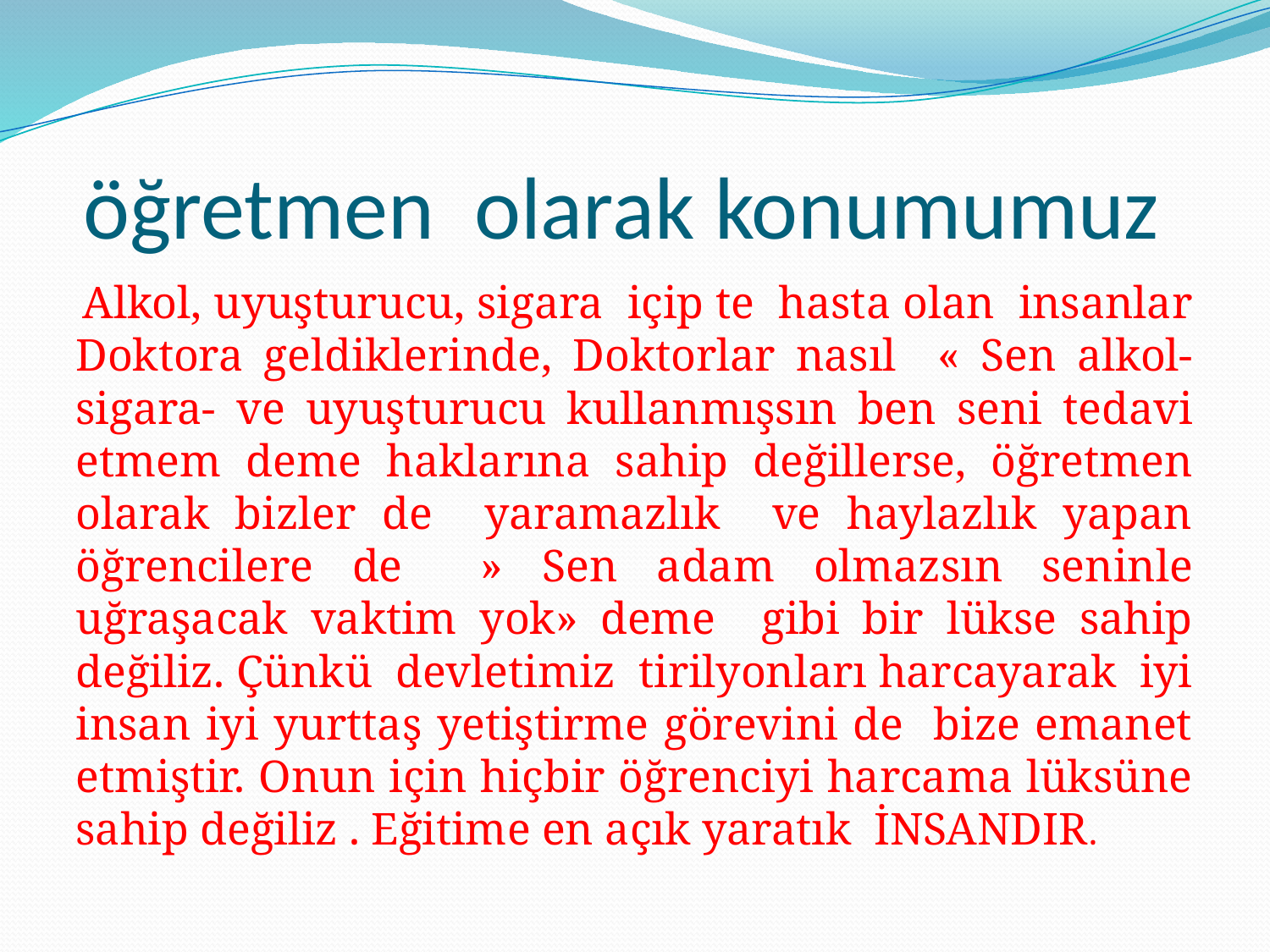

# öğretmen  olarak konumumuz
 Alkol, uyuşturucu, sigara  içip te  hasta olan  insanlar Doktora geldiklerinde, Doktorlar nasıl  « Sen alkol- sigara- ve uyuşturucu kullanmışsın ben seni tedavi etmem deme haklarına sahip değillerse, öğretmen olarak bizler de  yaramazlık  ve haylazlık yapan öğrencilere de  » Sen adam olmazsın seninle uğraşacak vaktim yok» deme  gibi bir lükse sahip değiliz. Çünkü  devletimiz  tirilyonları harcayarak  iyi insan iyi yurttaş yetiştirme görevini de  bize emanet etmiştir. Onun için hiçbir öğrenciyi harcama lüksüne sahip değiliz . Eğitime en açık yaratık  İNSANDIR.